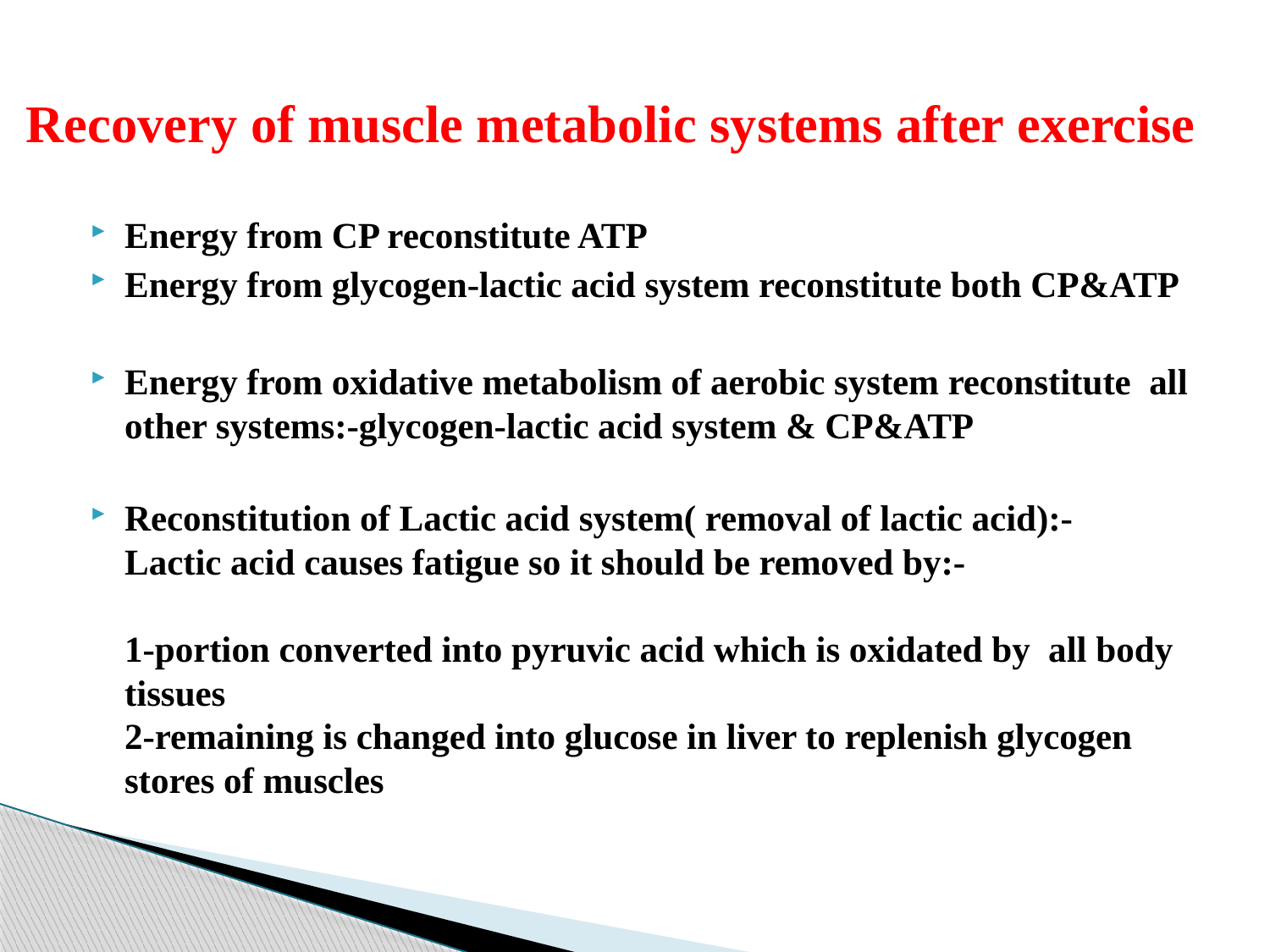

# Recovery of muscle metabolic systems after exercise
Energy from CP reconstitute ATP
Energy from glycogen-lactic acid system reconstitute both CP&ATP

Energy from oxidative metabolism of aerobic system reconstitute  all other systems:-glycogen-lactic acid system & CP&ATP
Reconstitution of Lactic acid system( removal of lactic acid):-
Lactic acid causes fatigue so it should be removed by:-
1-portion converted into pyruvic acid which is oxidated by  all body tissues
2-remaining is changed into glucose in liver to replenish glycogen stores of muscles